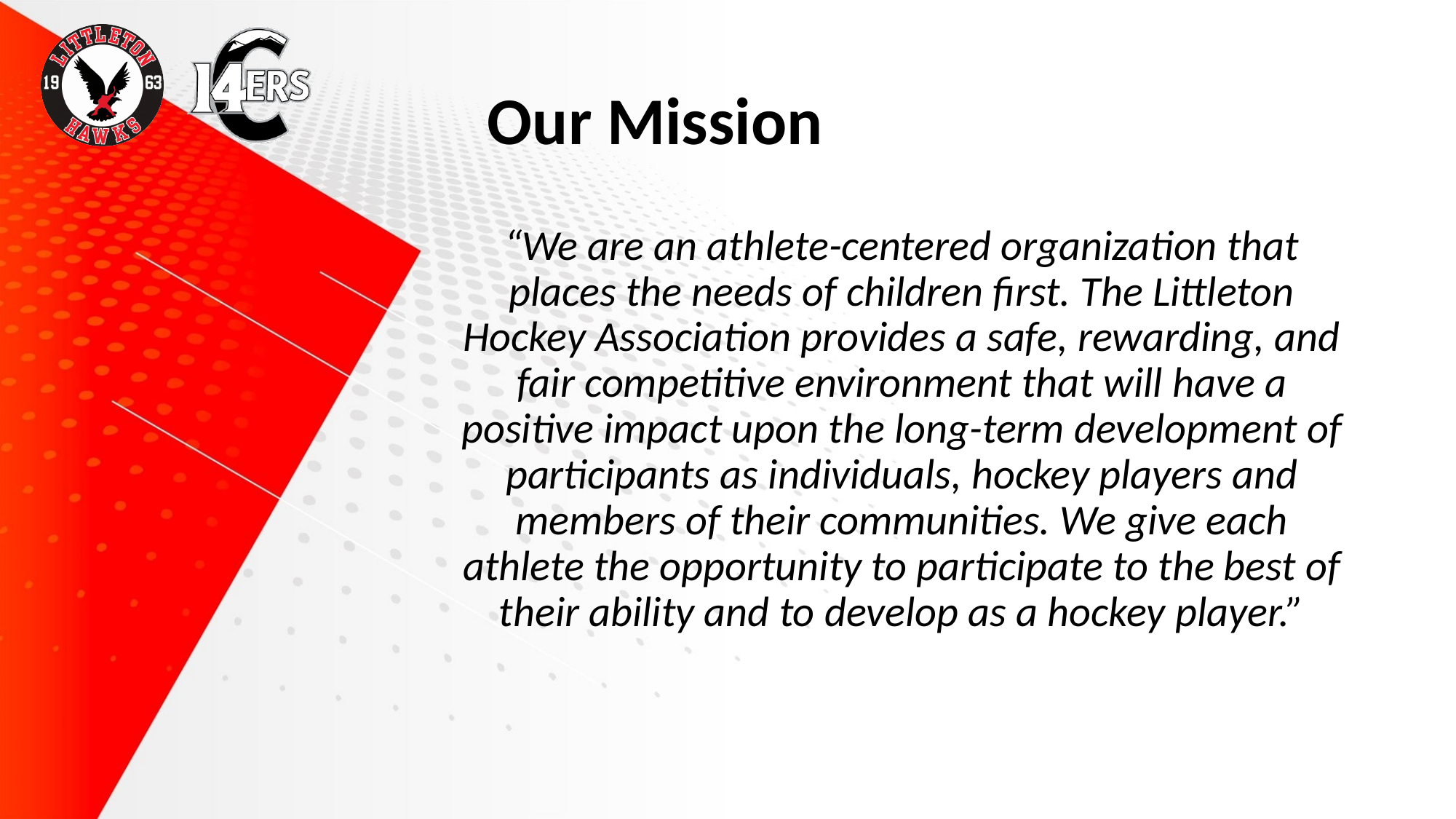

# Our Mission
“We are an athlete-centered organization that places the needs of children first. The Littleton Hockey Association provides a safe, rewarding, and fair competitive environment that will have a positive impact upon the long-term development of participants as individuals, hockey players and members of their communities. We give each athlete the opportunity to participate to the best of their ability and to develop as a hockey player.”